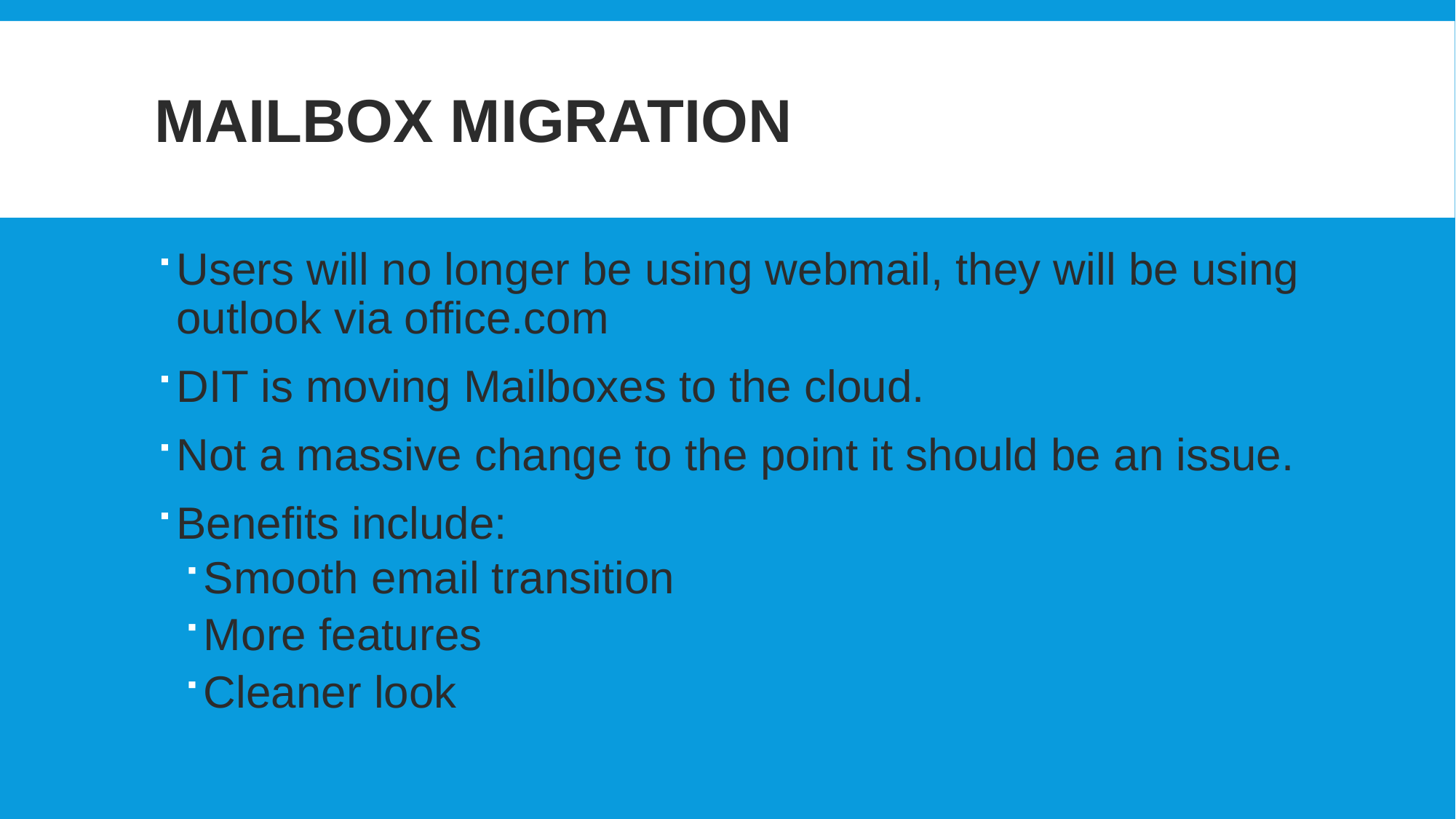

# Mailbox Migration
Users will no longer be using webmail, they will be using outlook via office.com
DIT is moving Mailboxes to the cloud.
Not a massive change to the point it should be an issue.
Benefits include:
Smooth email transition
More features
Cleaner look